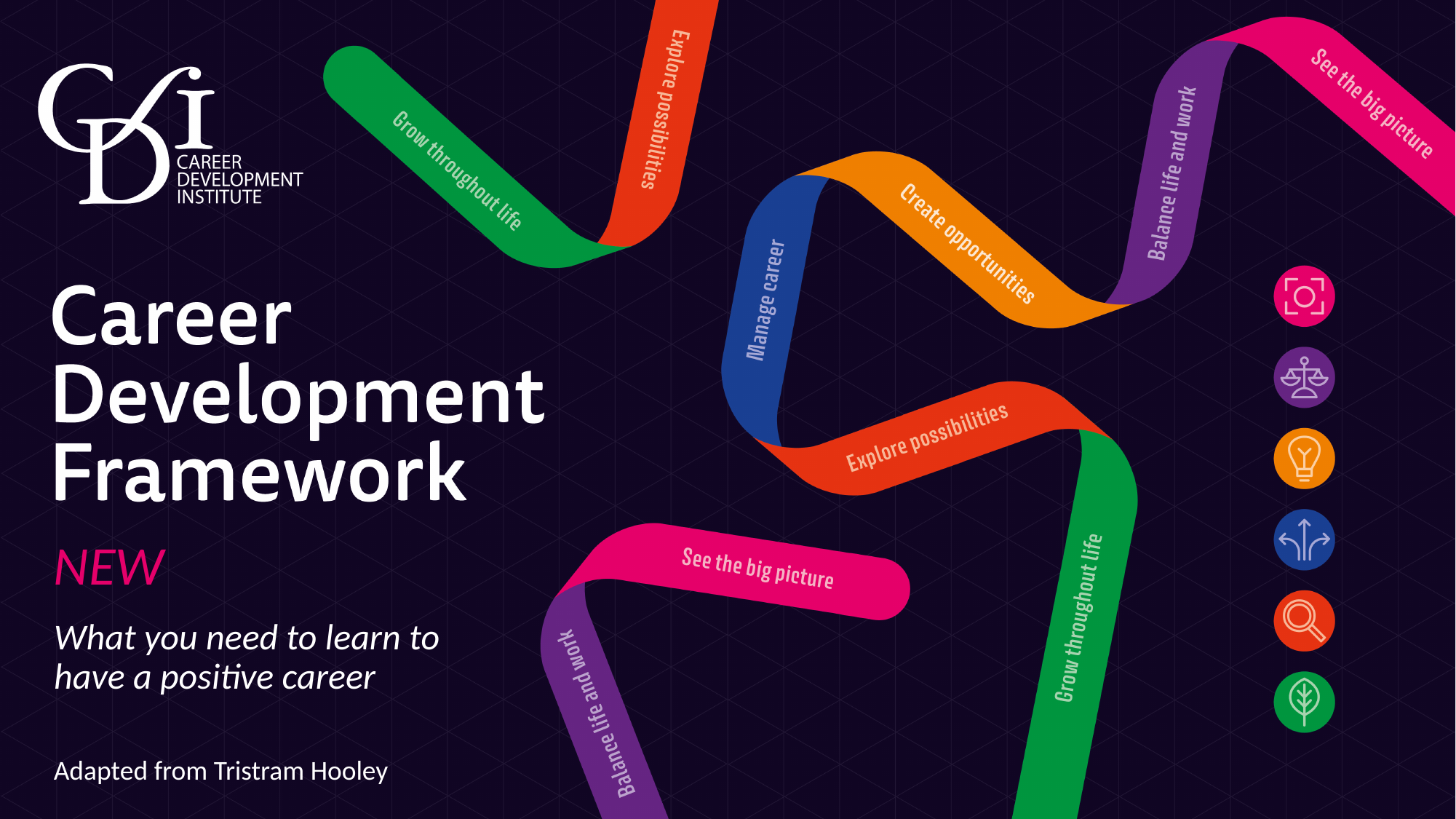

NEW
# What you need to learn to have a positive career
Adapted from Tristram Hooley